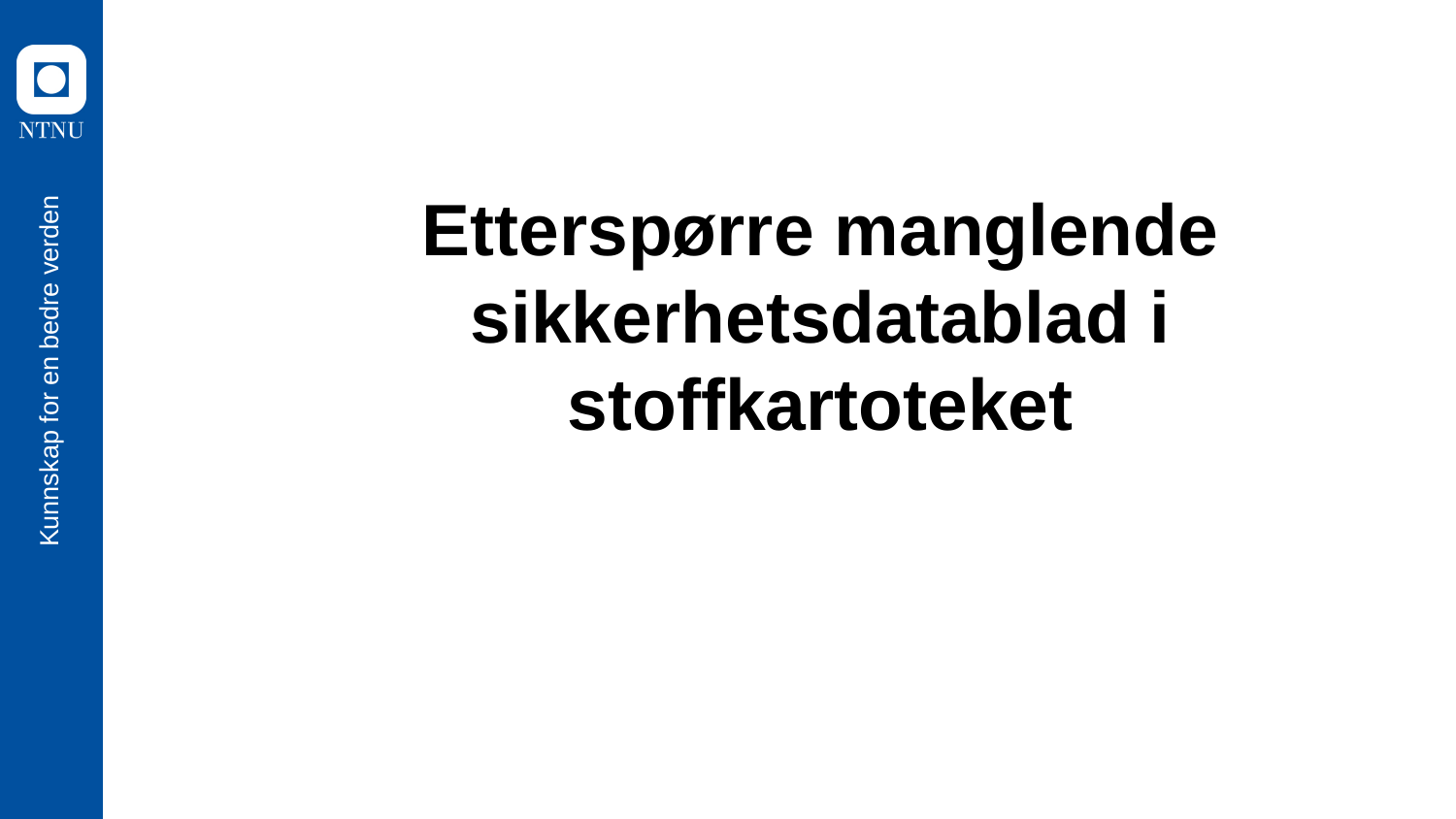

# Etterspørre manglende sikkerhetsdatablad i stoffkartoteket
Kunnskap for en bedre verden